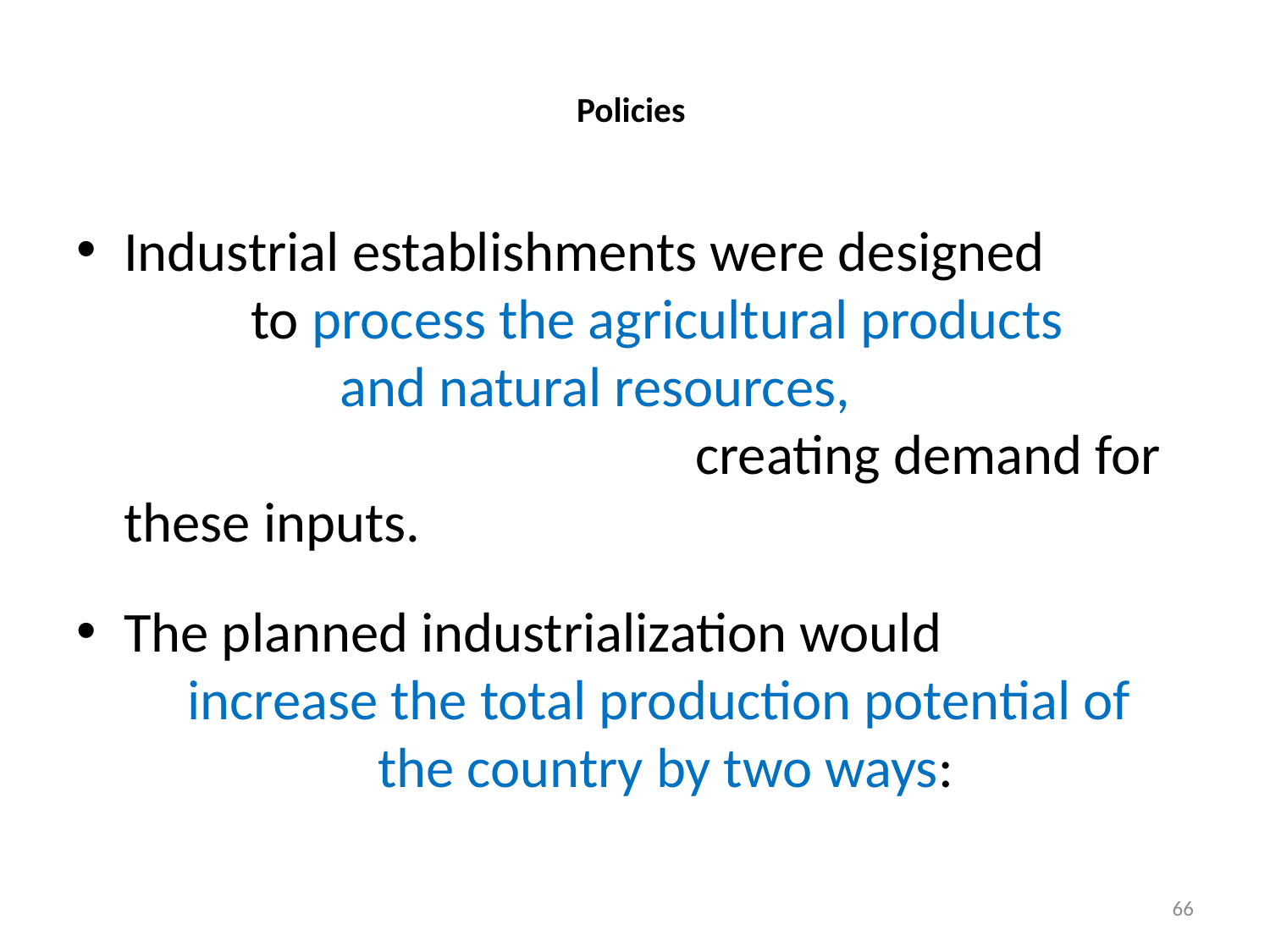

# Policies
Industrial establishments were designed                      to process the agricultural products                            and natural resources,                                                                         creating demand for these inputs.
The planned industrialization would                         increase the total production potential of                         the country by two ways:

66